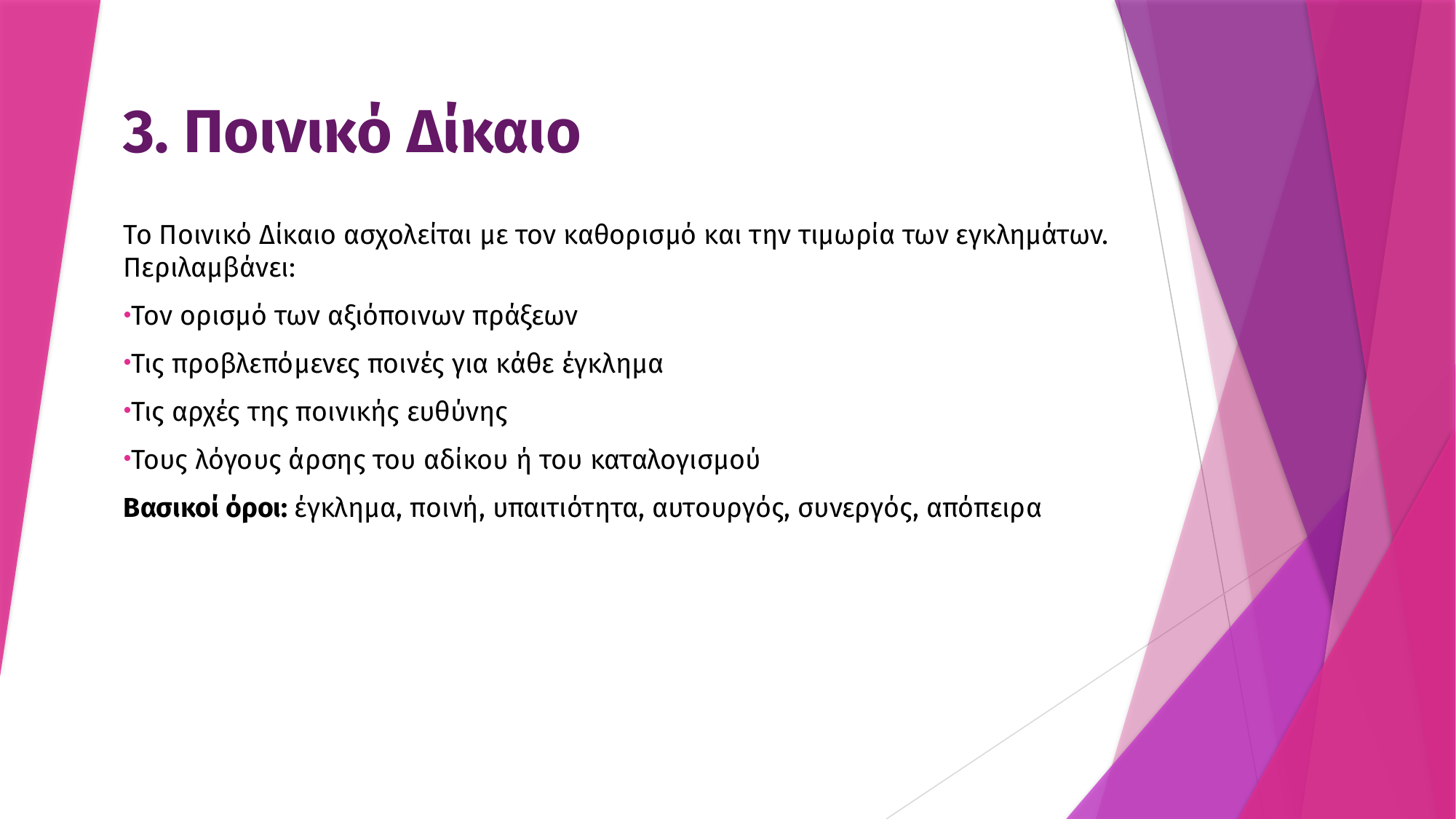

# 3. Ποινικό Δίκαιο
Το Ποινικό Δίκαιο ασχολείται με τον καθορισμό και την τιμωρία των εγκλημάτων. Περιλαμβάνει:
Τον ορισμό των αξιόποινων πράξεων
Τις προβλεπόμενες ποινές για κάθε έγκλημα
Τις αρχές της ποινικής ευθύνης
Τους λόγους άρσης του αδίκου ή του καταλογισμού
Βασικοί όροι: έγκλημα, ποινή, υπαιτιότητα, αυτουργός, συνεργός, απόπειρα